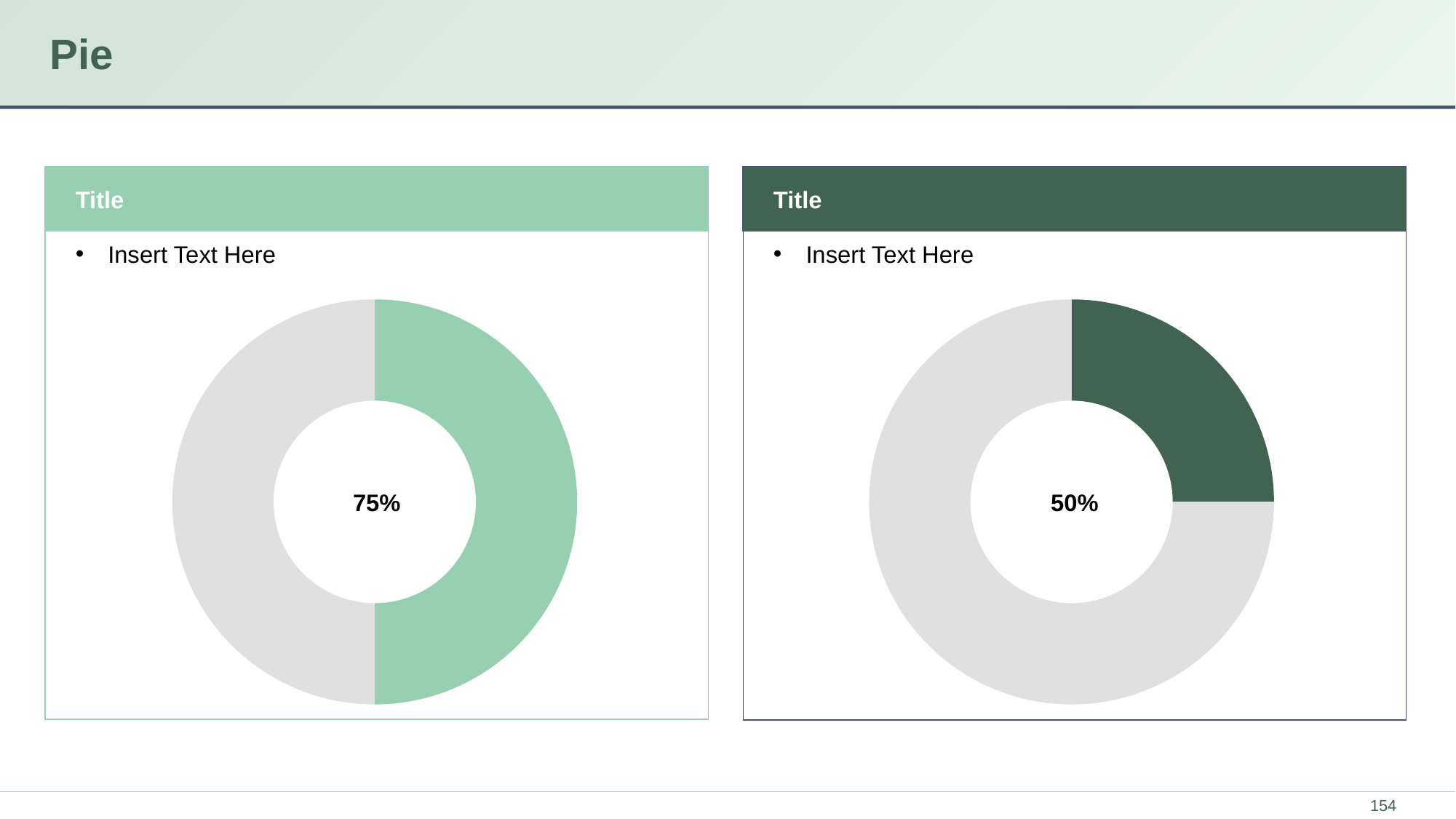

# Pie

Title
Title

Insert Text Here
Insert Text Here

### Chart

| Category | Sales |
|---|---|
| 1st Qtr | 50.0 |
| 2nd Qtr | 50.0 |

### Chart

| Category | Sales |
|---|---|
| 1st Qtr | 25.0 |
| 2nd Qtr | 75.0 |
75%
50%
154